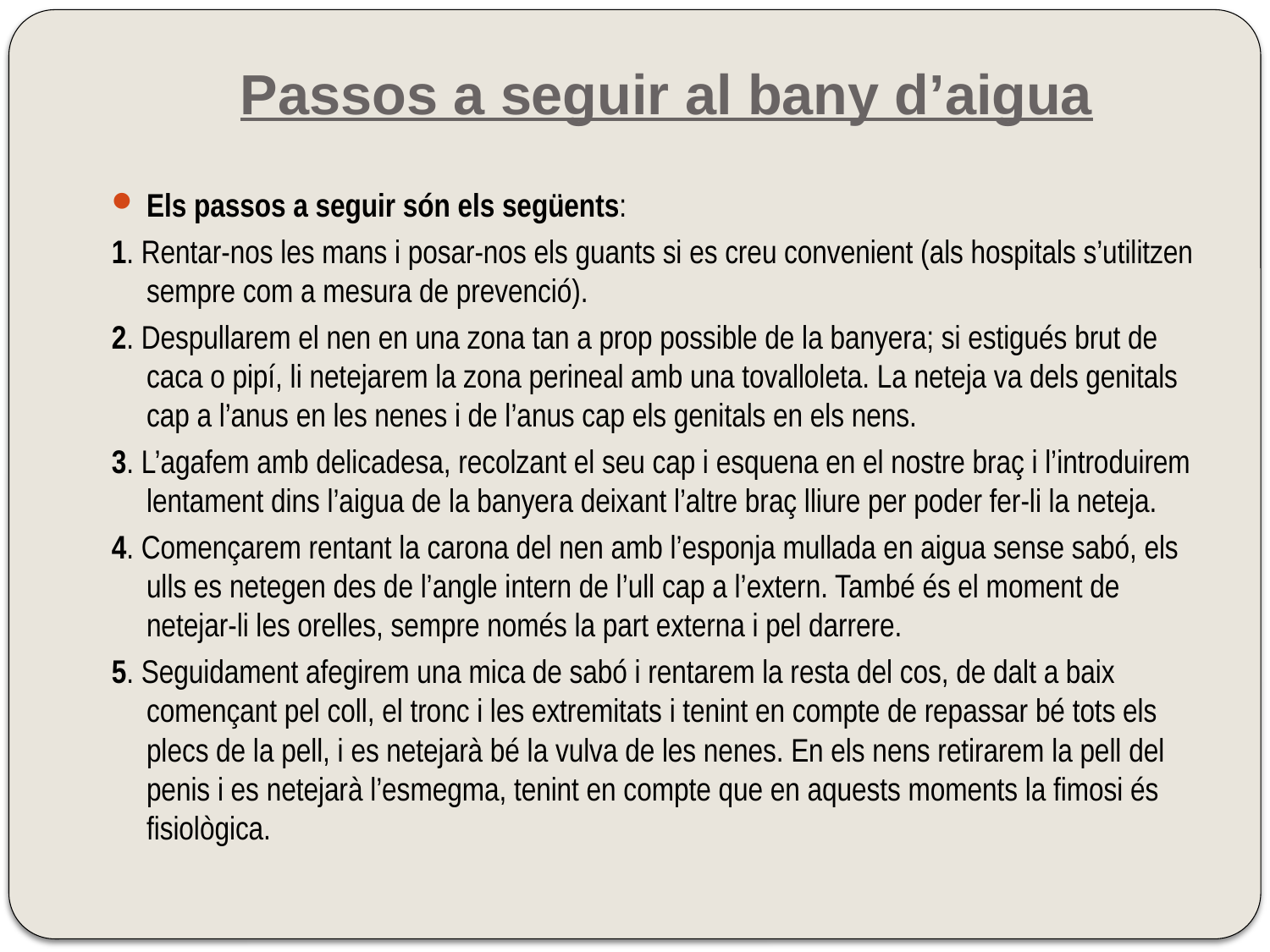

# Passos a seguir al bany d’aigua
Els passos a seguir són els següents:
1. Rentar-nos les mans i posar-nos els guants si es creu convenient (als hospitals s’utilitzen sempre com a mesura de prevenció).
2. Despullarem el nen en una zona tan a prop possible de la banyera; si estigués brut de caca o pipí, li netejarem la zona perineal amb una tovalloleta. La neteja va dels genitals cap a l’anus en les nenes i de l’anus cap els genitals en els nens.
3. L’agafem amb delicadesa, recolzant el seu cap i esquena en el nostre braç i l’introduirem lentament dins l’aigua de la banyera deixant l’altre braç lliure per poder fer-li la neteja.
4. Començarem rentant la carona del nen amb l’esponja mullada en aigua sense sabó, els ulls es netegen des de l’angle intern de l’ull cap a l’extern. També és el moment de netejar-li les orelles, sempre només la part externa i pel darrere.
5. Seguidament afegirem una mica de sabó i rentarem la resta del cos, de dalt a baix començant pel coll, el tronc i les extremitats i tenint en compte de repassar bé tots els plecs de la pell, i es netejarà bé la vulva de les nenes. En els nens retirarem la pell del penis i es netejarà l’esmegma, tenint en compte que en aquests moments la ﬁmosi és fisiològica.